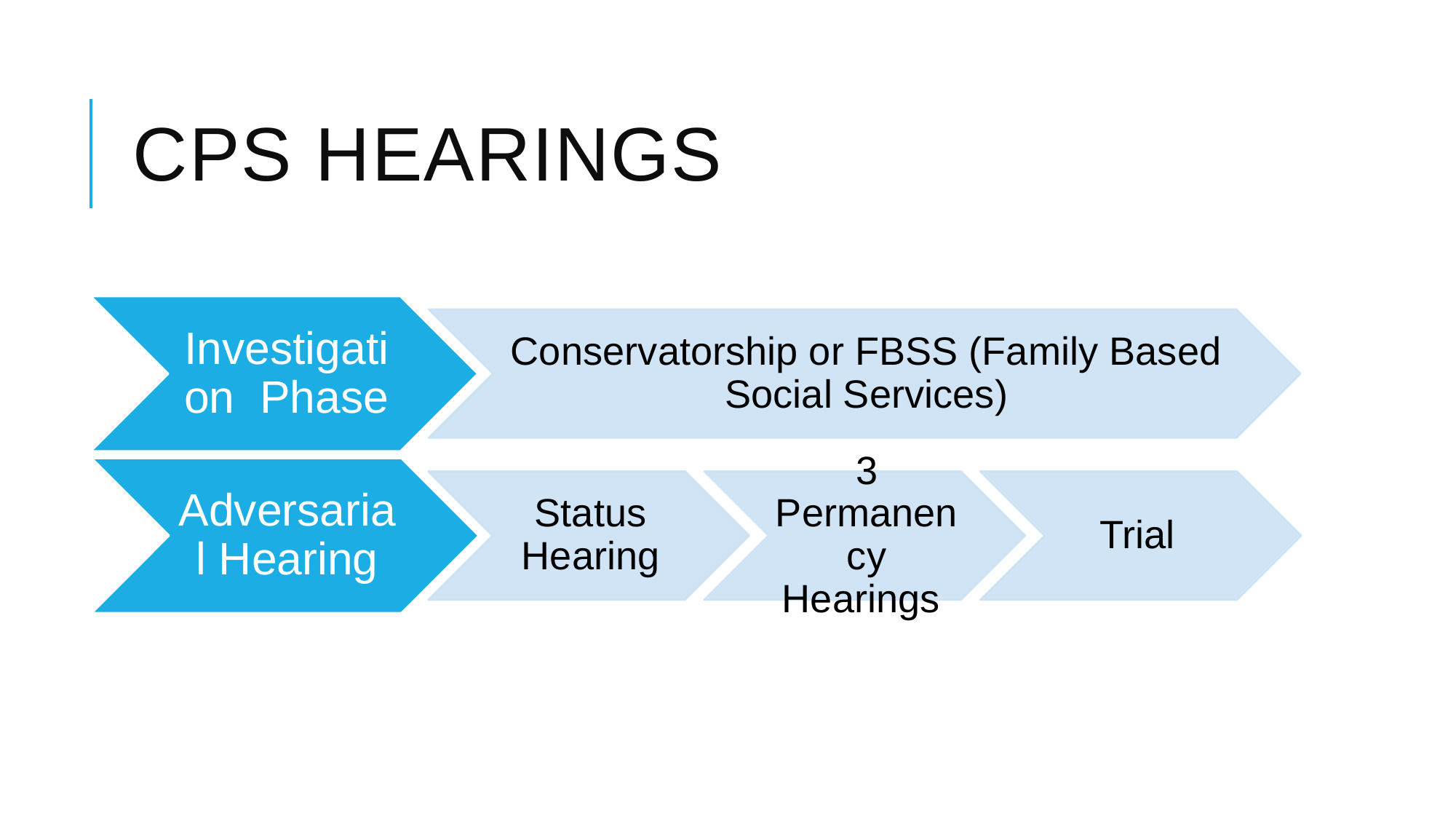

# CPS Hearings
Adversarial Hearing
Status Hearing
3 Permanency Hearings
Trial
Investigation  Phase
Conservatorship or FBSS (Family Based Social Services)